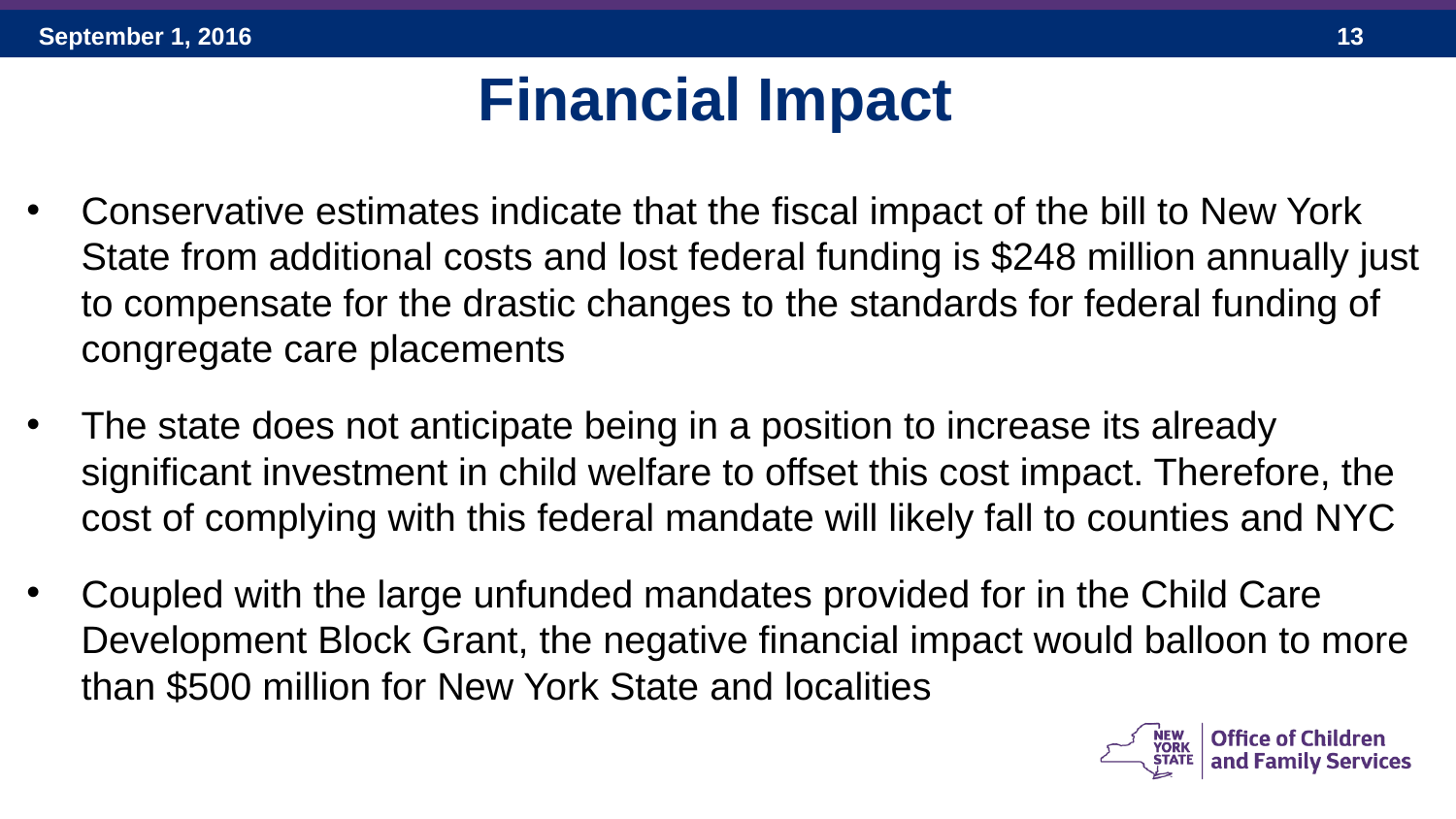

Financial Impact
Conservative estimates indicate that the fiscal impact of the bill to New York State from additional costs and lost federal funding is $248 million annually just to compensate for the drastic changes to the standards for federal funding of  congregate care placements

The state does not anticipate being in a position to increase its already significant investment in child welfare to offset this cost impact. Therefore, the cost of complying with this federal mandate will likely fall to counties and NYC

Coupled with the large unfunded mandates provided for in the Child Care Development Block Grant, the negative financial impact would balloon to more than $500 million for New York State and localities